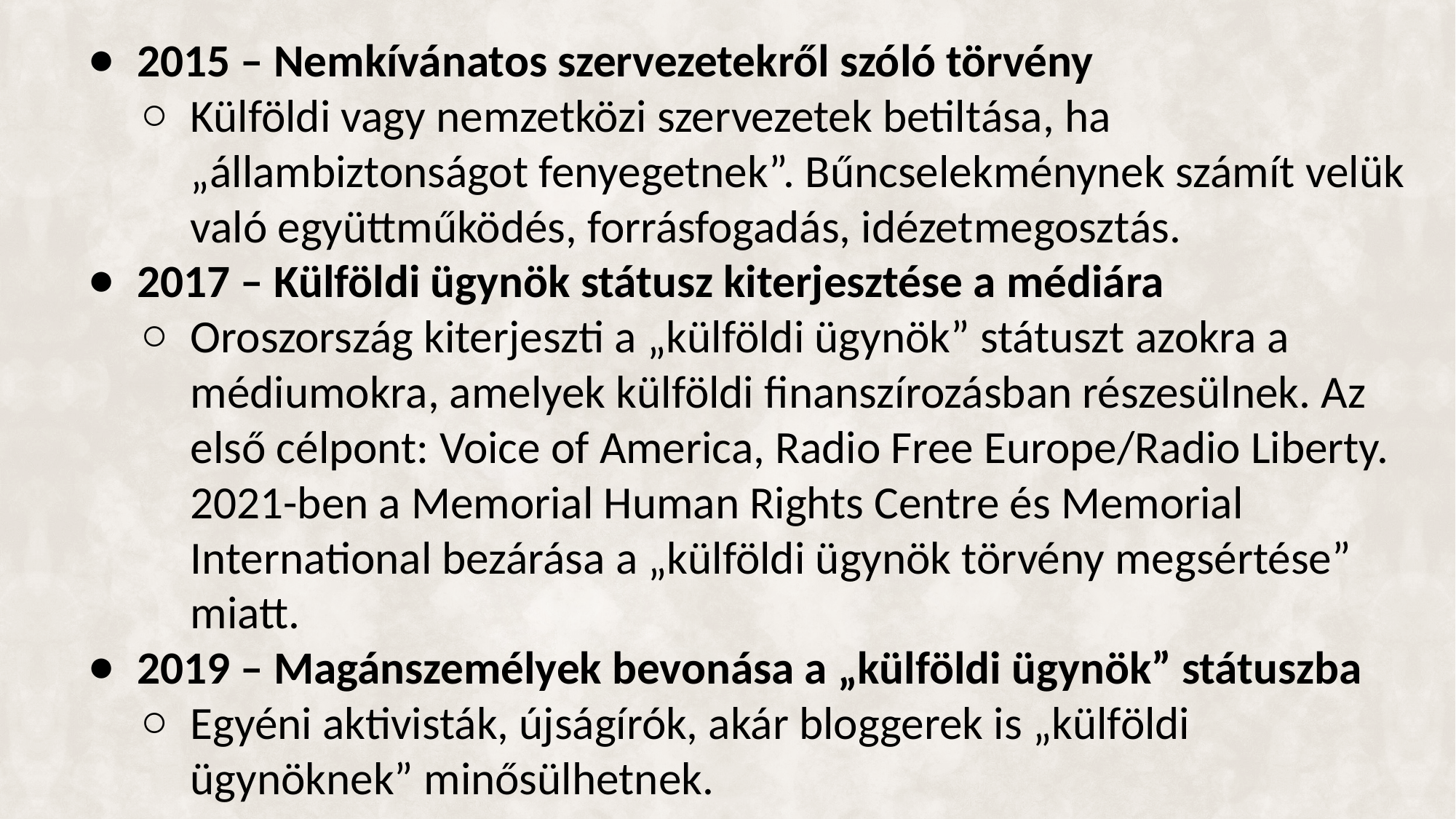

2015 – Nemkívánatos szervezetekről szóló törvény
Külföldi vagy nemzetközi szervezetek betiltása, ha „állambiztonságot fenyegetnek”. Bűncselekménynek számít velük való együttműködés, forrásfogadás, idézetmegosztás.
2017 – Külföldi ügynök státusz kiterjesztése a médiára
Oroszország kiterjeszti a „külföldi ügynök” státuszt azokra a médiumokra, amelyek külföldi finanszírozásban részesülnek. Az első célpont: Voice of America, Radio Free Europe/Radio Liberty. 2021-ben a Memorial Human Rights Centre és Memorial International bezárása a „külföldi ügynök törvény megsértése” miatt.
2019 – Magánszemélyek bevonása a „külföldi ügynök” státuszba
Egyéni aktivisták, újságírók, akár bloggerek is „külföldi ügynöknek” minősülhetnek.